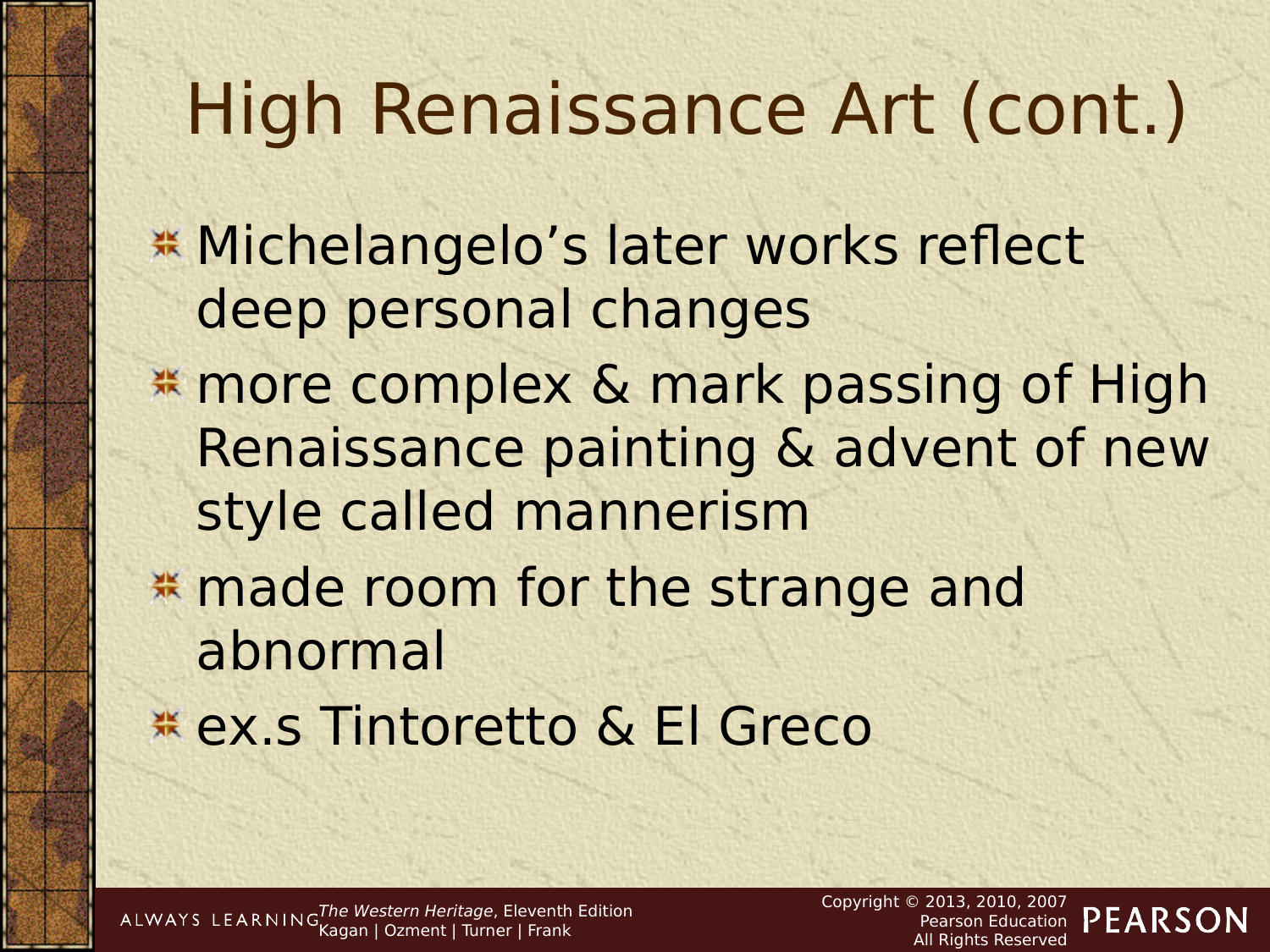

High Renaissance Art (cont.)
Michelangelo’s later works reflect deep personal changes
more complex & mark passing of High Renaissance painting & advent of new style called mannerism
made room for the strange and abnormal
ex.s Tintoretto & El Greco